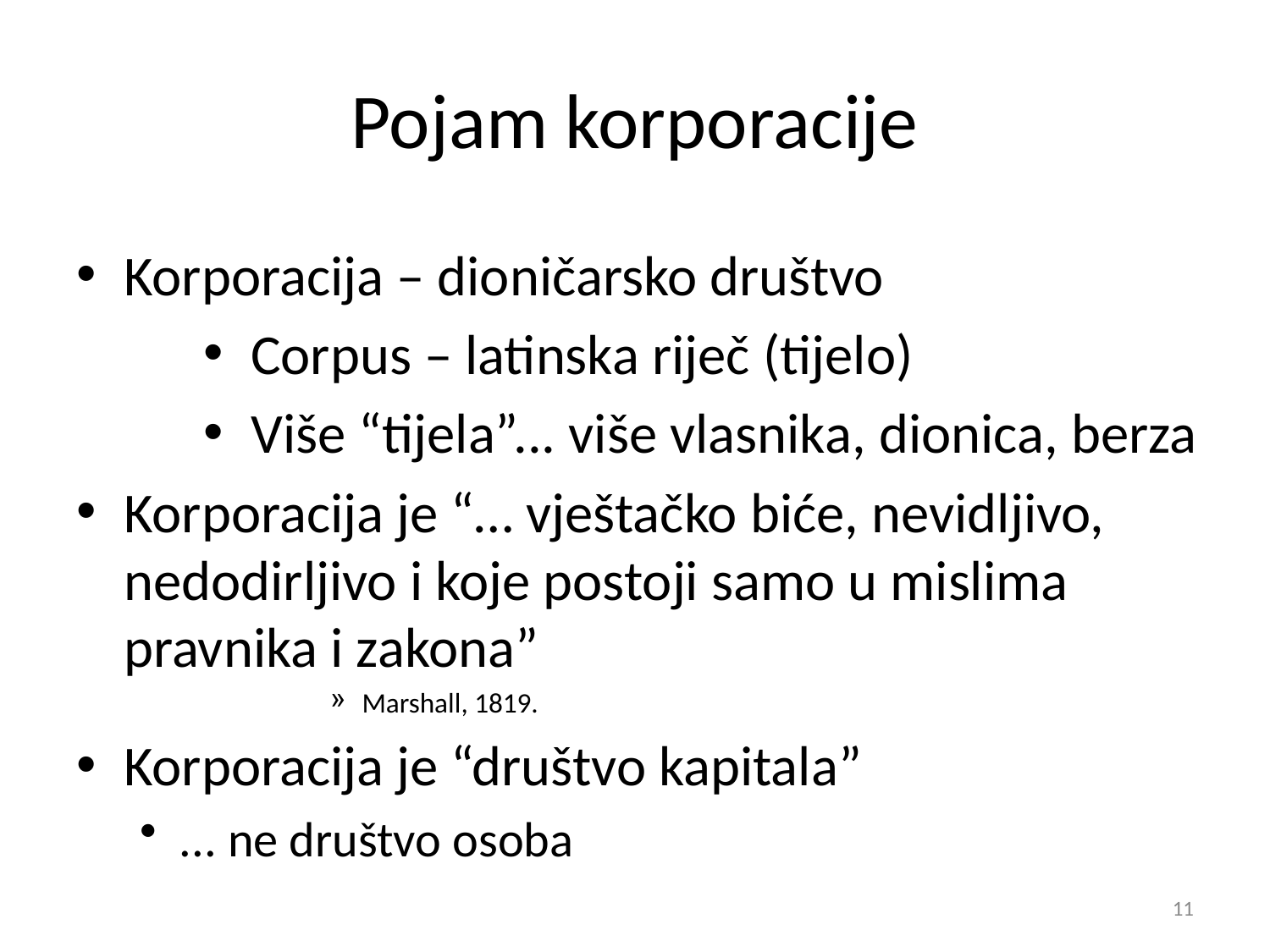

Pojam korporacije
Korporacija – dioničarsko društvo
Corpus – latinska riječ (tijelo)
Više “tijela”... više vlasnika, dionica, berza
Korporacija je “… vještačko biće, nevidljivo, nedodirljivo i koje postoji samo u mislima pravnika i zakona”
Marshall, 1819.
Korporacija je “društvo kapitala”
... ne društvo osoba

11